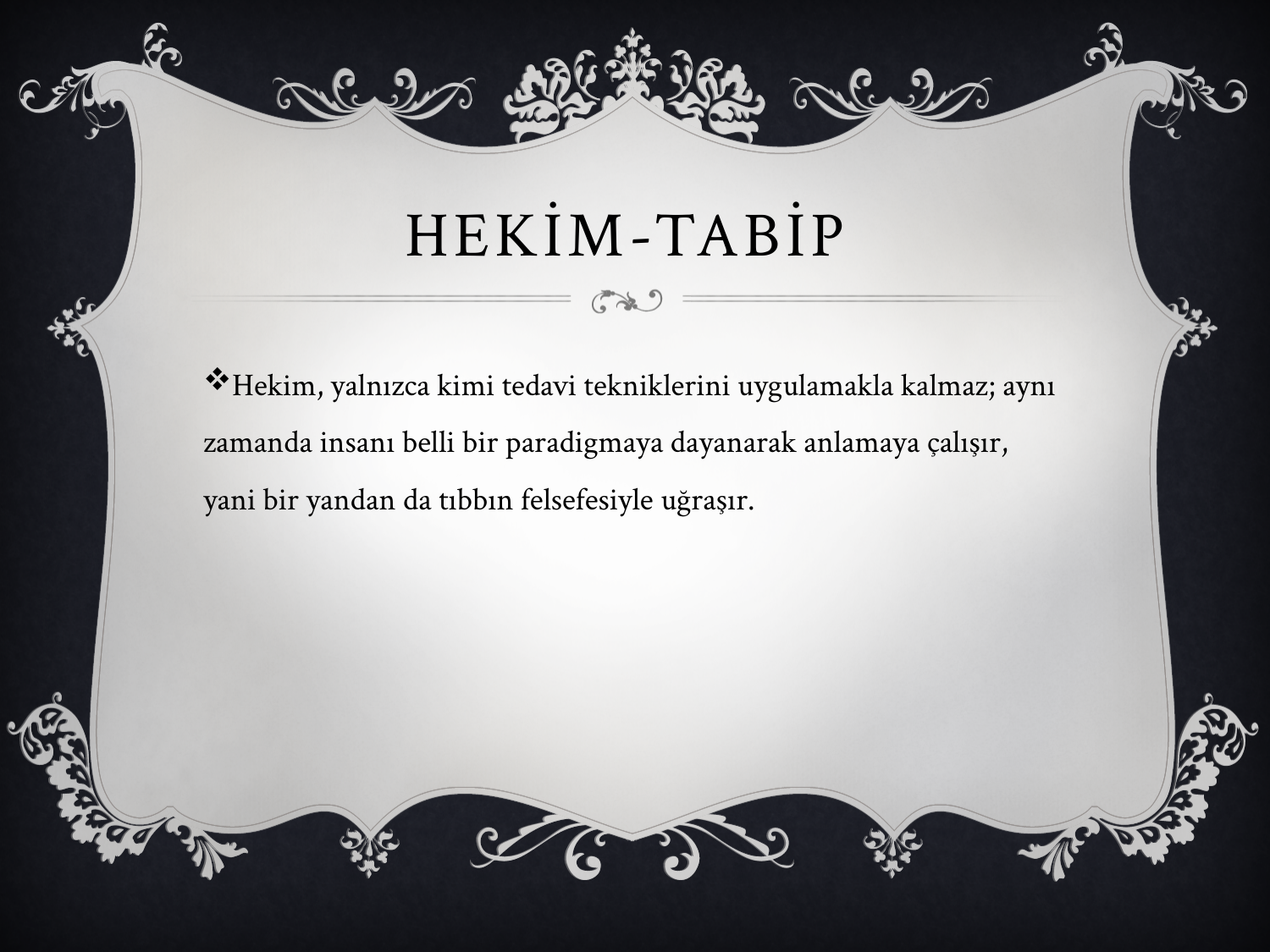

# Hekim-Tabip
Hekim, yalnızca kimi tedavi tekniklerini uygulamakla kalmaz; aynı zamanda insanı belli bir paradigmaya dayanarak anlamaya çalışır, yani bir yandan da tıbbın felsefesiyle uğraşır.